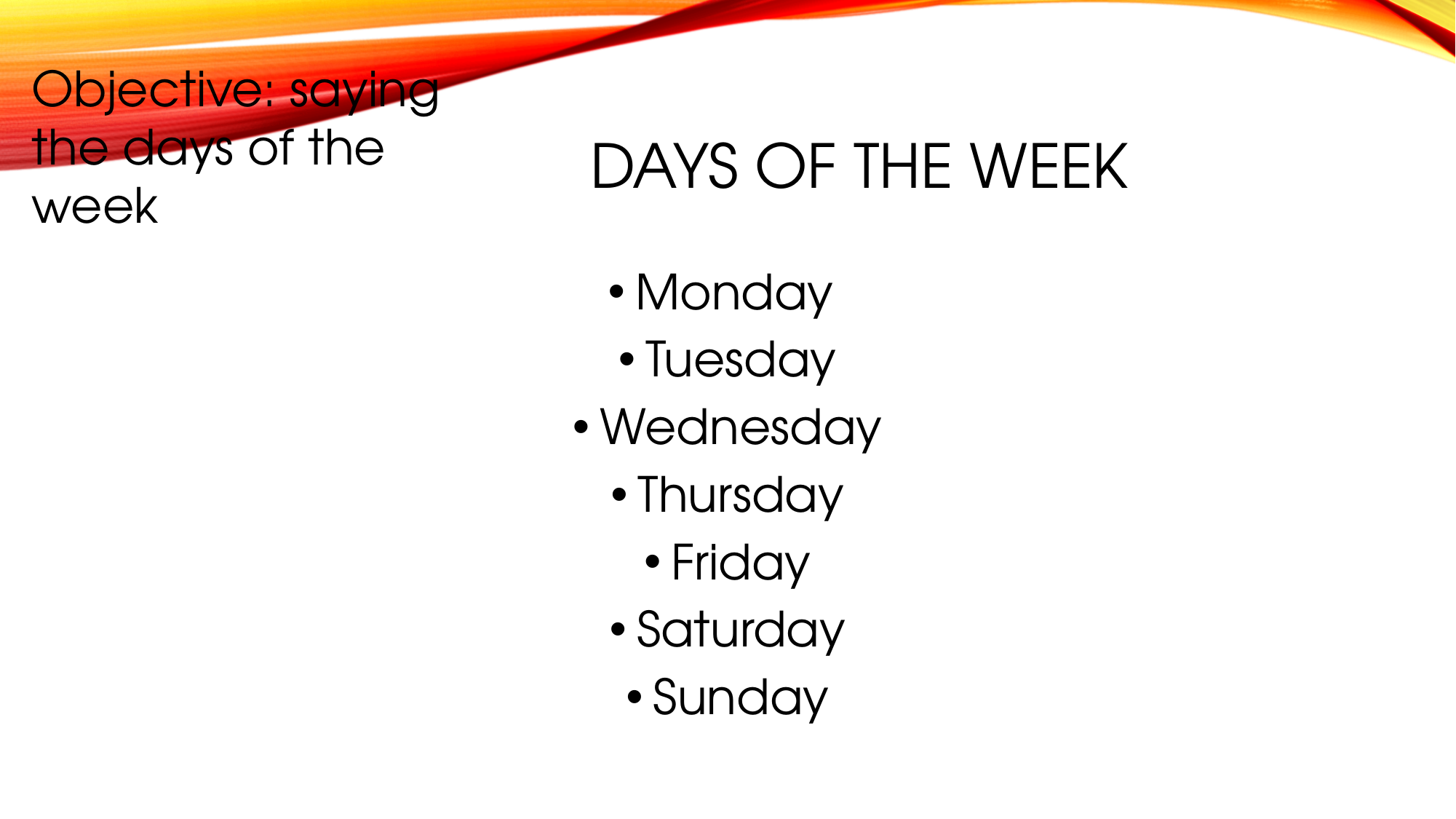

Objective: saying  the days of the week
# Days of the week
Monday
Tuesday
Wednesday
Thursday
Friday
Saturday
Sunday